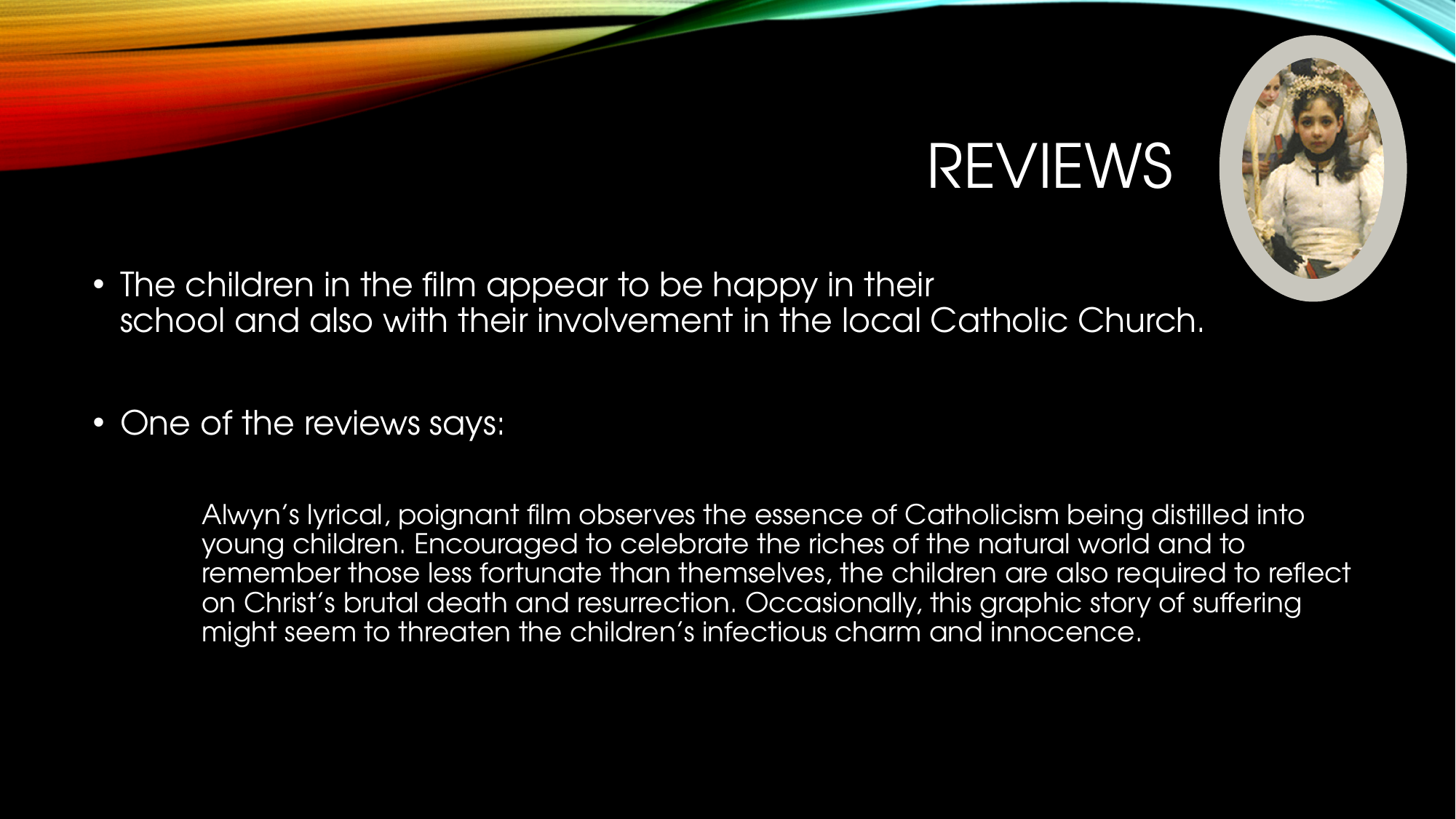

# Reviews
The children in the film appear to be happy in their
school and also with their involvement in the local Catholic Church.

One of the reviews says:

Alwyn’s lyrical, poignant film observes the essence of Catholicism being distilled into young children. Encouraged to celebrate the riches of the natural world and to remember those less fortunate than themselves, the children are also required to reflect on Christ’s brutal death and resurrection. Occasionally, this graphic story of suffering might seem to threaten the children’s infectious charm and innocence.